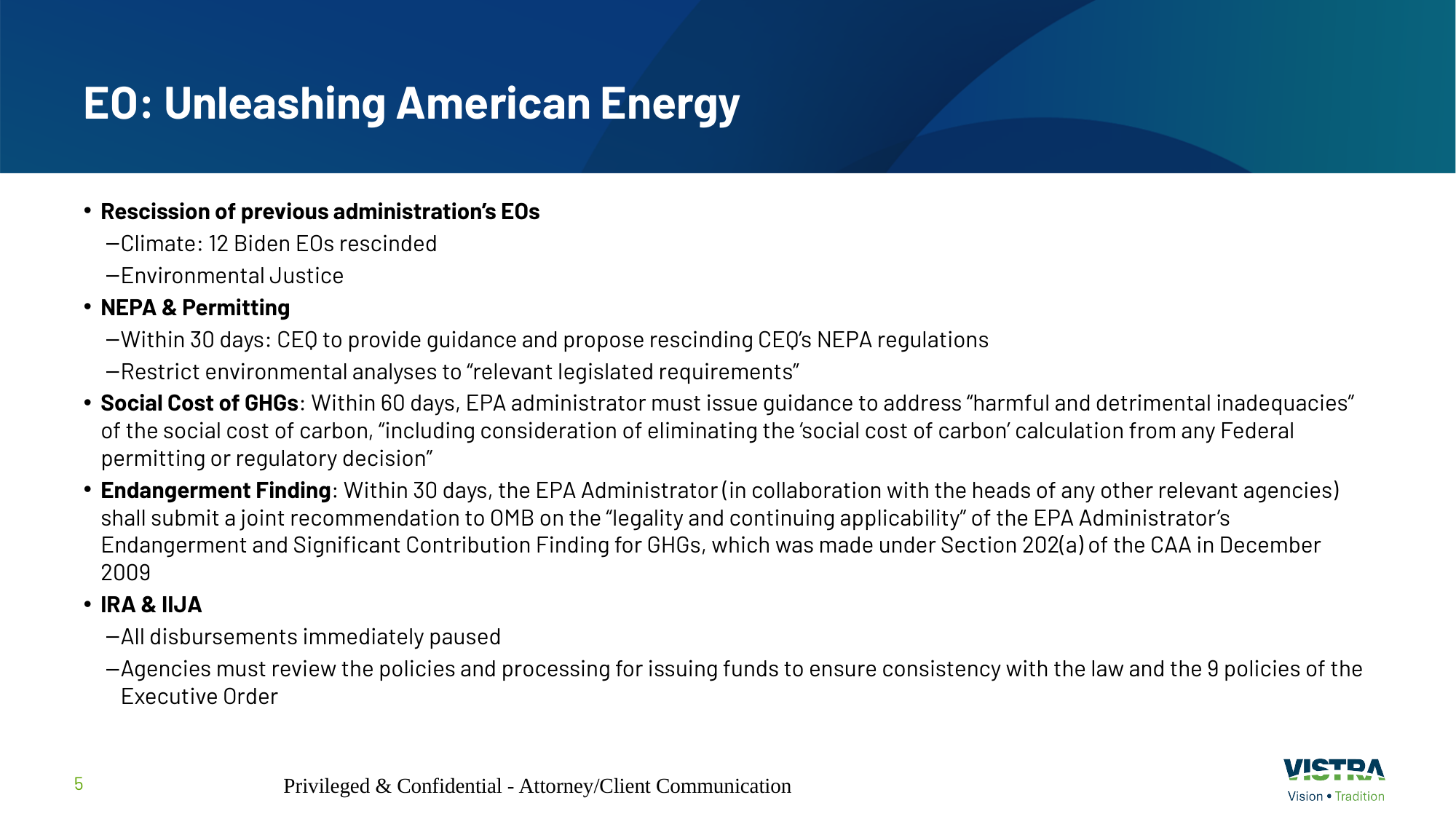

# EO: Unleashing American Energy
Rescission of previous administration’s EOs
Climate: 12 Biden EOs rescinded
Environmental Justice
NEPA & Permitting
Within 30 days: CEQ to provide guidance and propose rescinding CEQ’s NEPA regulations
Restrict environmental analyses to “relevant legislated requirements”
Social Cost of GHGs: Within 60 days, EPA administrator must issue guidance to address “harmful and detrimental inadequacies” of the social cost of carbon, “including consideration of eliminating the ‘social cost of carbon’ calculation from any Federal permitting or regulatory decision”
Endangerment Finding: Within 30 days, the EPA Administrator (in collaboration with the heads of any other relevant agencies) shall submit a joint recommendation to OMB on the “legality and continuing applicability” of the EPA Administrator’s Endangerment and Significant Contribution Finding for GHGs, which was made under Section 202(a) of the CAA in December 2009
IRA & IIJA
All disbursements immediately paused
Agencies must review the policies and processing for issuing funds to ensure consistency with the law and the 9 policies of the Executive Order

Privileged & Confidential - Attorney/Client Communication